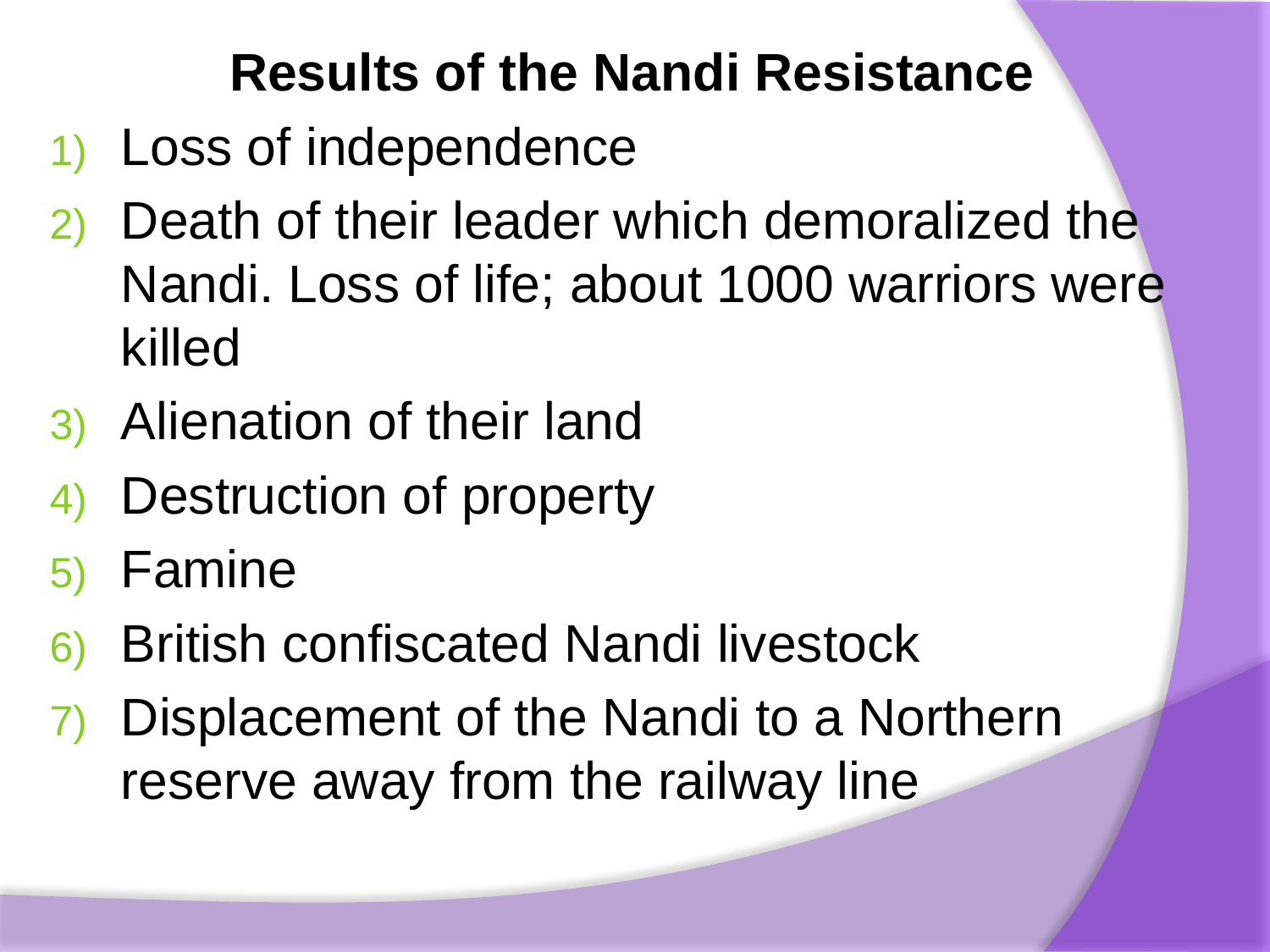

Results of the Nandi Resistance
Loss of independence
Death of their leader which demoralized the Nandi. Loss of life; about 1000 warriors were killed
Alienation of their land
Destruction of property
Famine
British confiscated Nandi livestock
Displacement of the Nandi to a Northern reserve away from the railway line